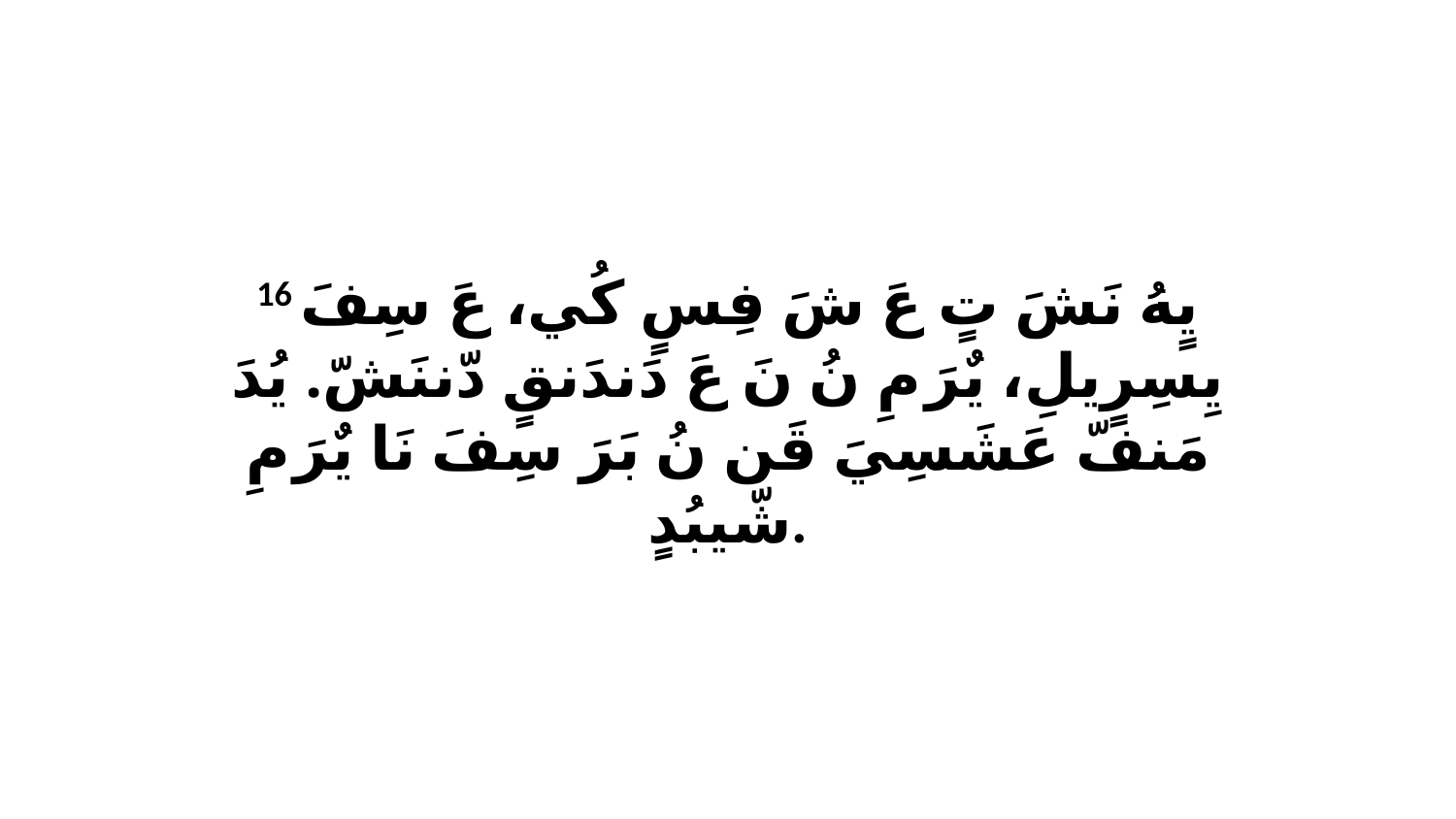

16 يٍهُ نَشَ تٍ عَ شَ فِسٍ كُي، عَ سِفَ يِسِرٍيلِ، يٌرَ مِ نُ نَ عَ دَندَنقٍ دّننَشّ. يُدَ مَنفّ عَشَسِيَ قَن نُ بَرَ سِفَ نَا يٌرَ مِ شّيبُدٍ.